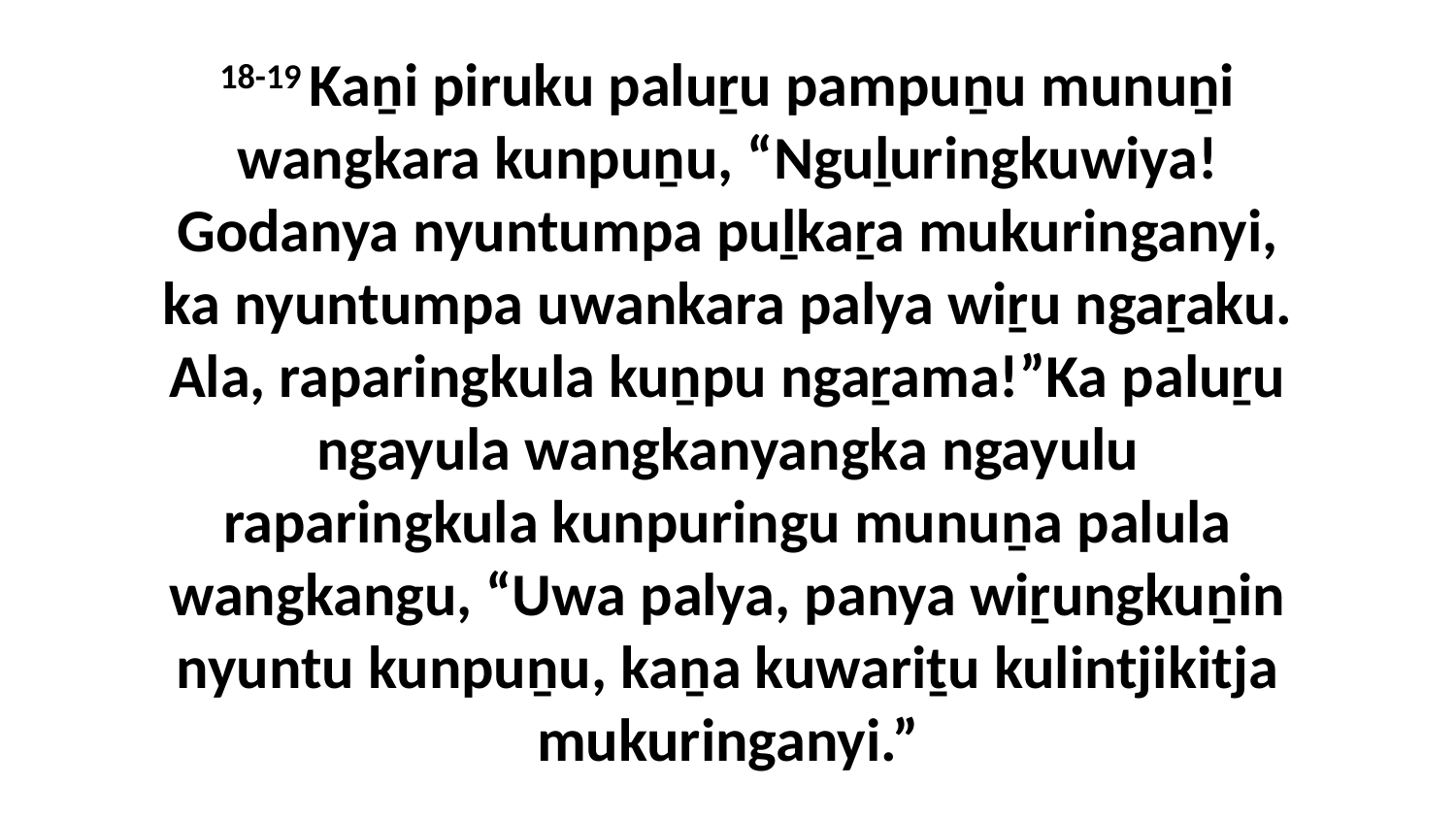

18-19 Kaṉi piruku paluṟu pampuṉu munuṉi wangkara kunpuṉu, “Nguḻuringkuwiya! Godanya nyuntumpa puḻkaṟa mukuringanyi, ka nyuntumpa uwankara palya wiṟu ngaṟaku. Ala, raparingkula kuṉpu ngaṟama!”Ka paluṟu ngayula wangkanyangka ngayulu raparingkula kunpuringu munuṉa palula wangkangu, “Uwa palya, panya wiṟungkuṉin nyuntu kunpuṉu, kaṉa kuwariṯu kulintjikitja mukuringanyi.”